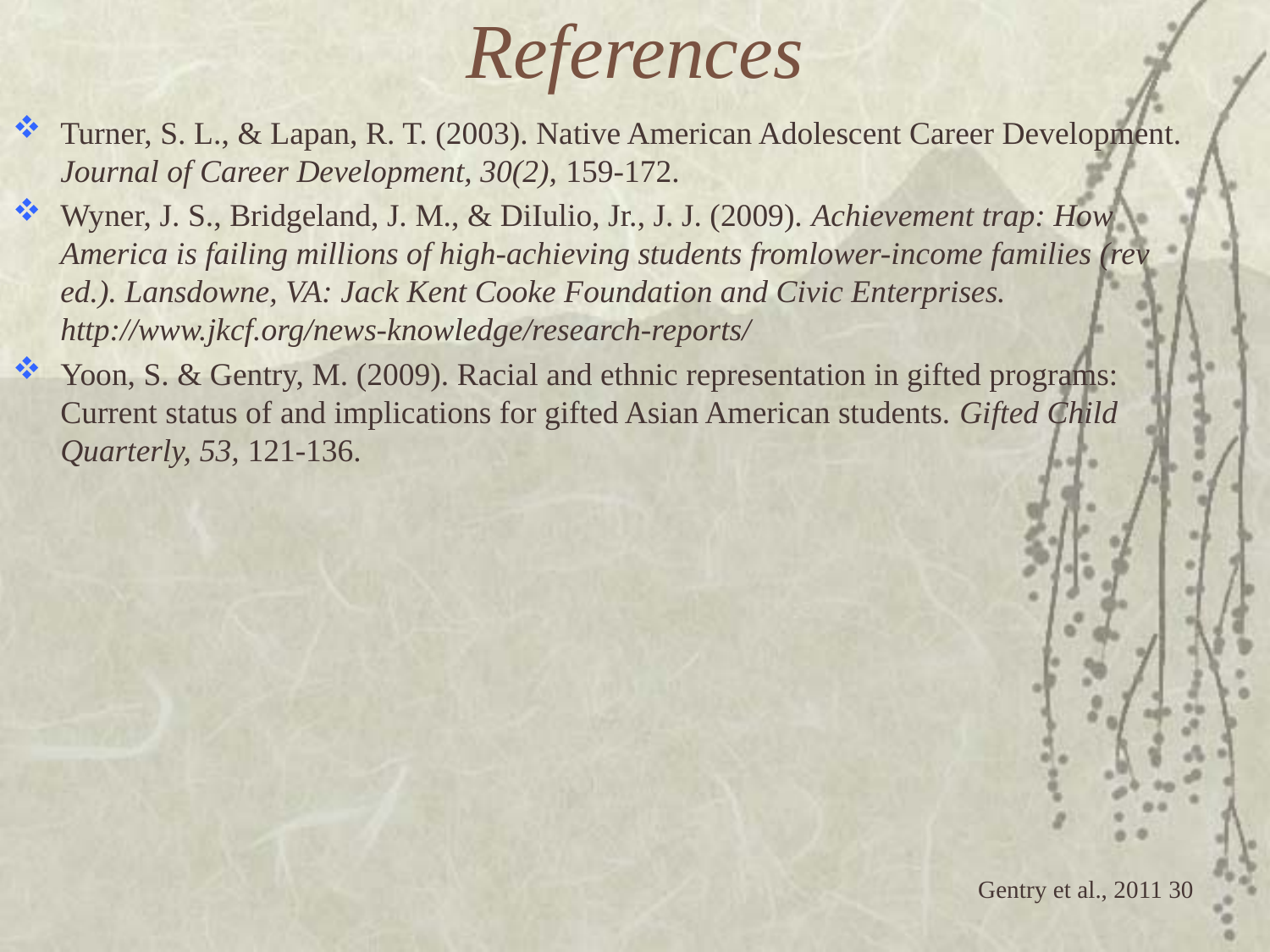

# References
Turner, S. L., & Lapan, R. T. (2003). Native American Adolescent Career Development. Journal of Career Development, 30(2), 159-172.
Wyner, J. S., Bridgeland, J. M., & DiIulio, Jr., J. J. (2009). Achievement trap: How America is failing millions of high-achieving students fromlower-income families (rev ed.). Lansdowne, VA: Jack Kent Cooke Foundation and Civic Enterprises. http://www.jkcf.org/news-knowledge/research-reports/
Yoon, S. & Gentry, M. (2009). Racial and ethnic representation in gifted programs: Current status of and implications for gifted Asian American students. Gifted Child Quarterly, 53, 121-136.

 Gentry et al., 2011 30